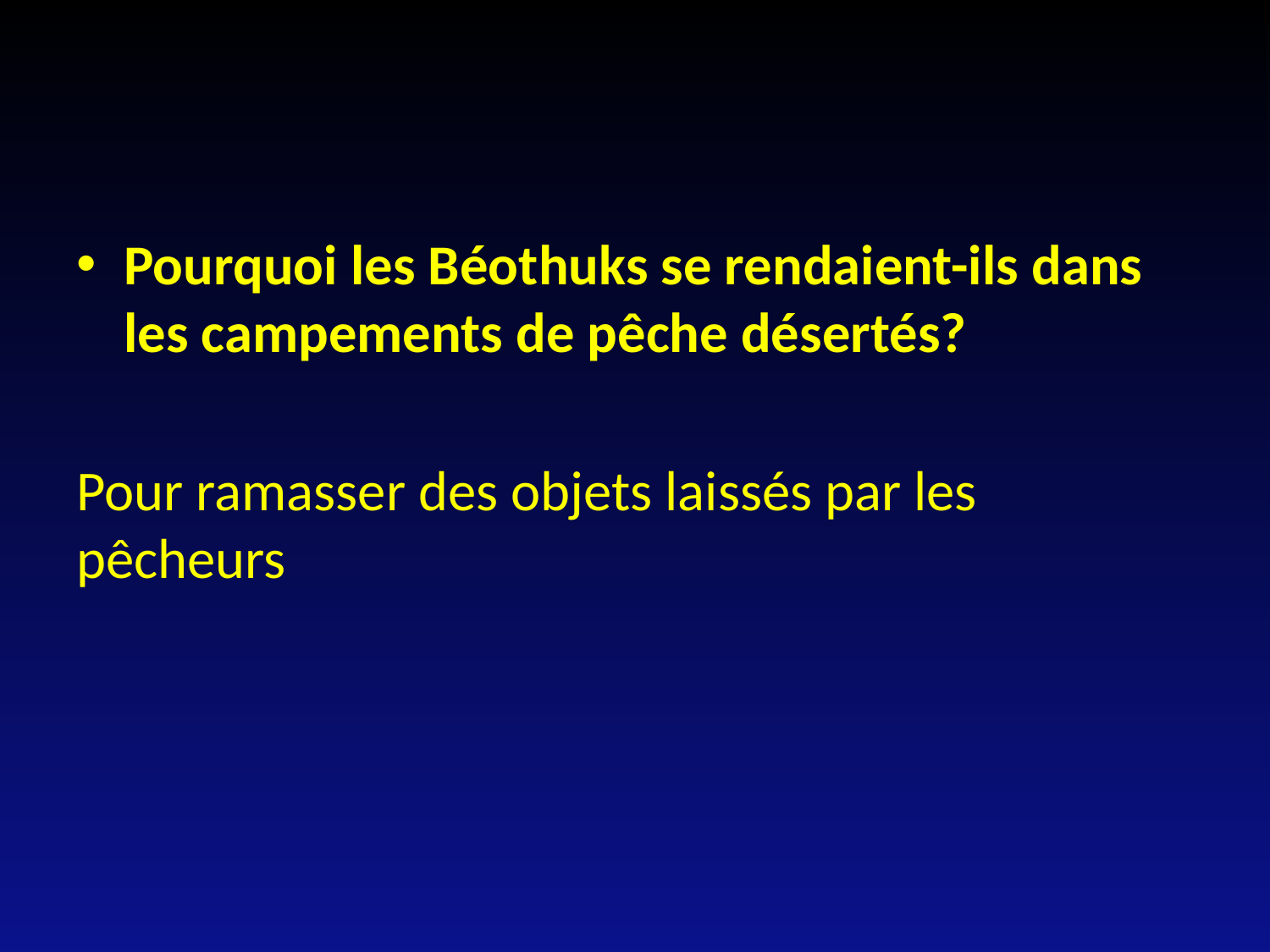

Pourquoi les Béothuks se rendaient-ils dans les campements de pêche désertés?

Pour ramasser des objets laissés par les pêcheurs